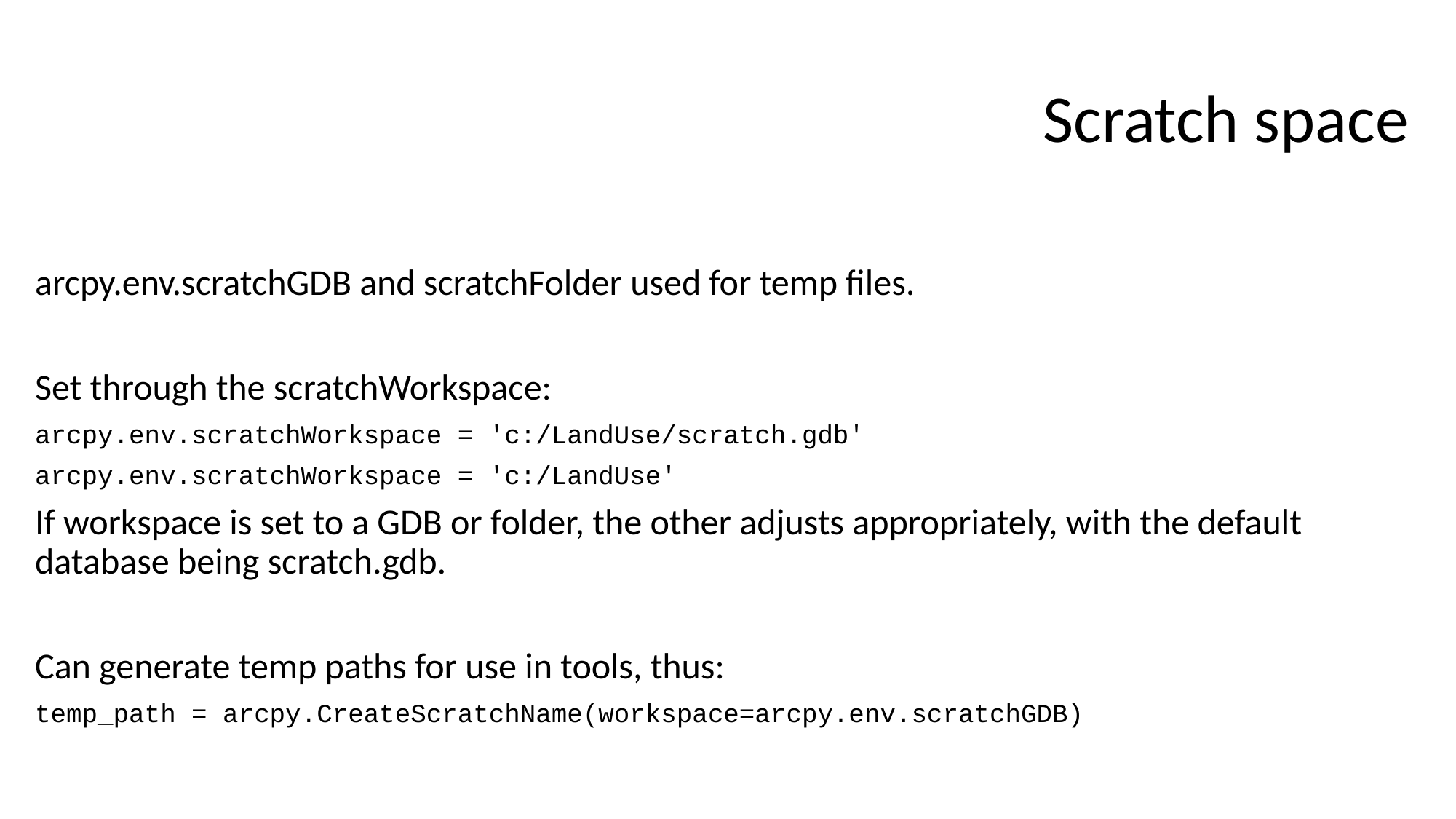

# Scratch space

arcpy.env.scratchGDB and scratchFolder used for temp files.

Set through the scratchWorkspace:
arcpy.env.scratchWorkspace = 'c:/LandUse/scratch.gdb'
arcpy.env.scratchWorkspace = 'c:/LandUse'
If workspace is set to a GDB or folder, the other adjusts appropriately, with the default database being scratch.gdb.

Can generate temp paths for use in tools, thus:
temp_path = arcpy.CreateScratchName(workspace=arcpy.env.scratchGDB)